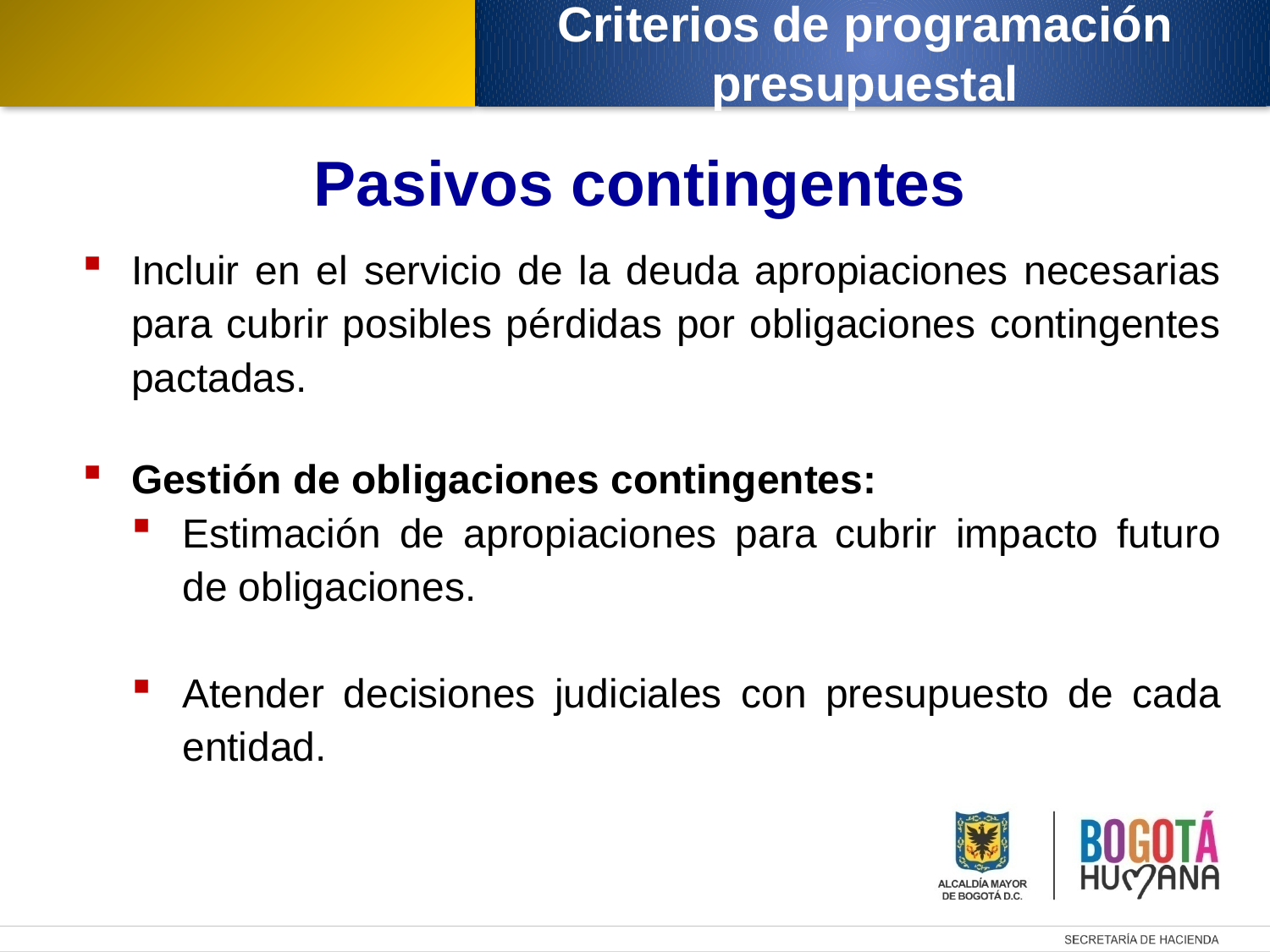

Criterios de programación presupuestal
Pasivos contingentes

Incluir en el servicio de la deuda apropiaciones necesarias para cubrir posibles pérdidas por obligaciones contingentes pactadas.

Gestión de obligaciones contingentes:
Estimación de apropiaciones para cubrir impacto futuro de obligaciones.

Atender decisiones judiciales con presupuesto de cada entidad.